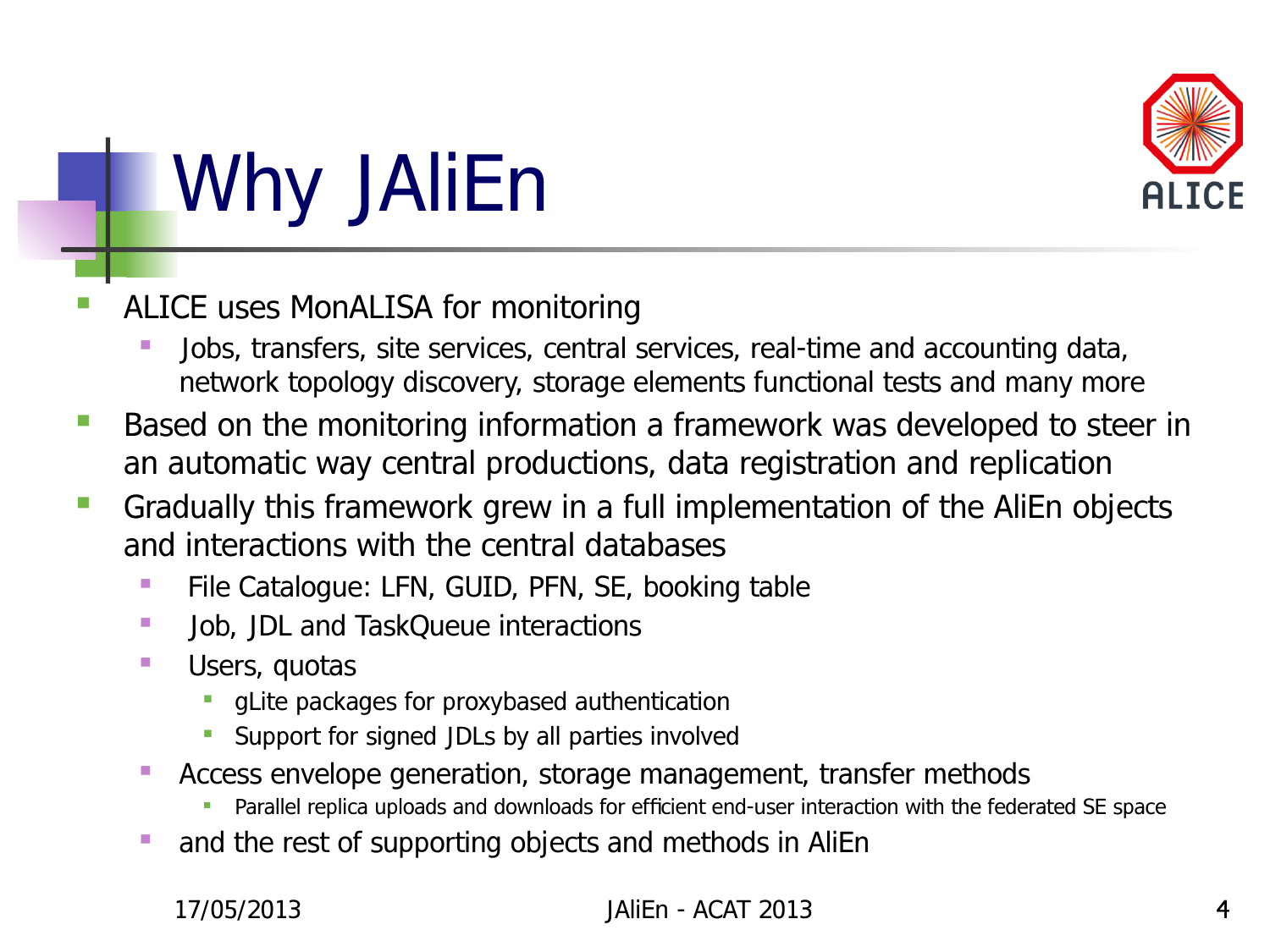

# Why JAliEn
ALICE uses MonALISA for monitoring
Jobs, transfers, site services, central services, real-time and accounting data, network topology discovery, storage elements functional tests and many more
Based on the monitoring information a framework was developed to steer in an automatic way central productions, data registration and replication
Gradually this framework grew in a full implementation of the AliEn objects and interactions with the central databases
 File Catalogue: LFN, GUID, PFN, SE, booking table
 Job, JDL and TaskQueue interactions
 Users, quotas
gLite packages for proxy­based authentication
Support for signed JDLs by all parties involved
Access envelope generation, storage management, transfer methods
Parallel replica uploads and downloads for efficient end-user interaction with the federated SE space
and the rest of supporting objects and methods in AliEn
17/05/2013
JAliEn - ACAT 2013
4